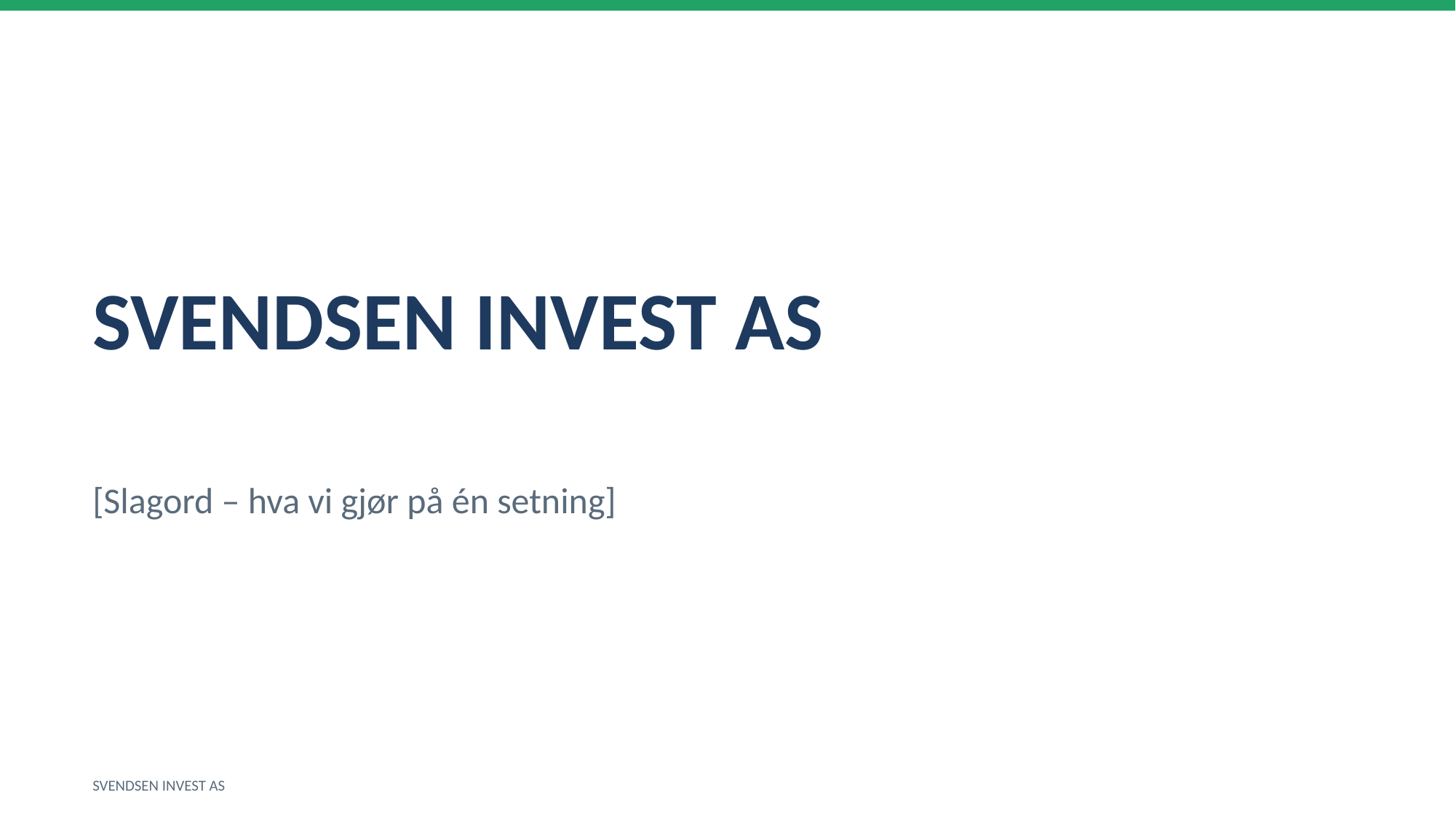

SVENDSEN INVEST AS
[Slagord – hva vi gjør på én setning]
SVENDSEN INVEST AS